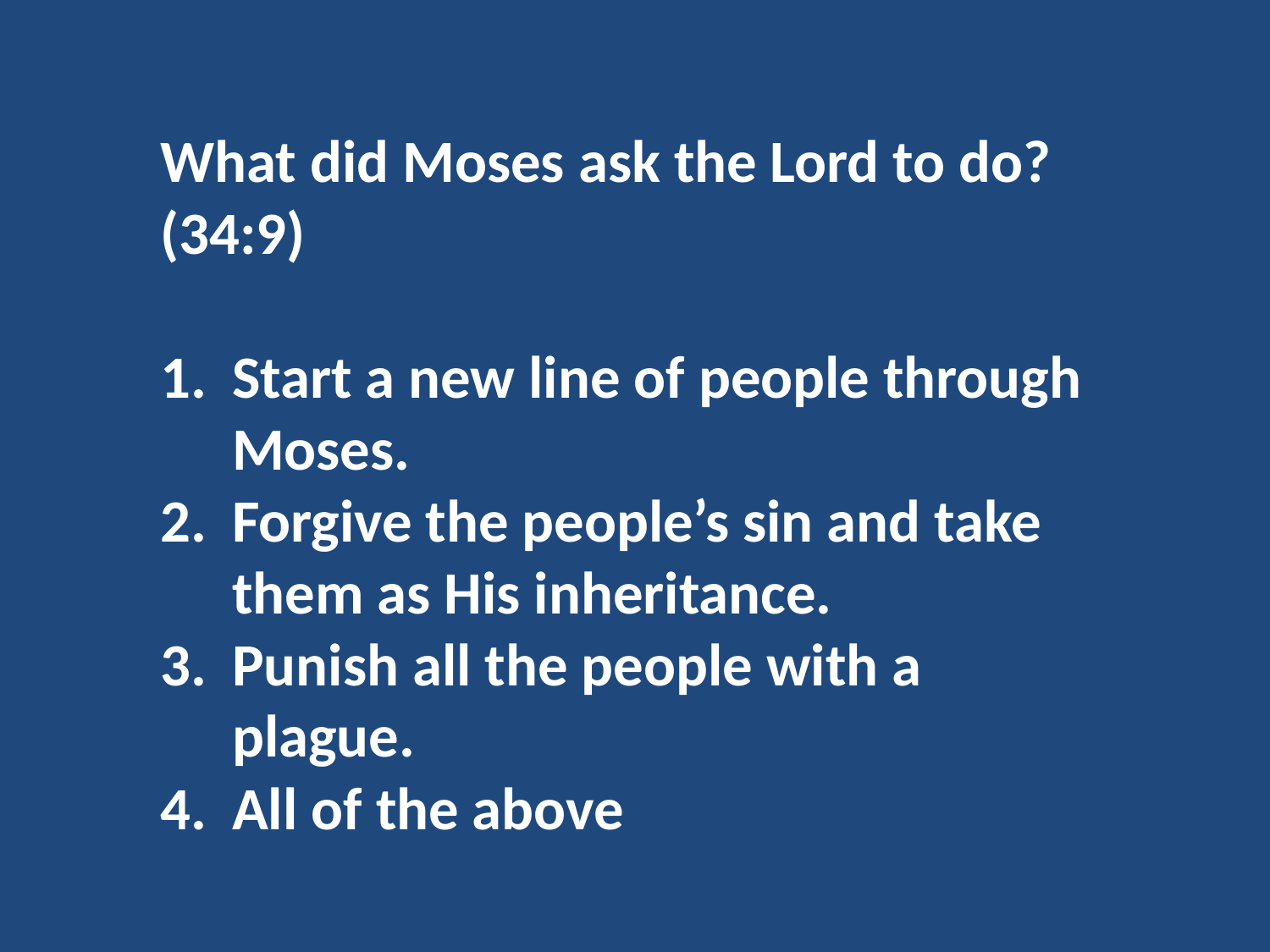

What did Moses ask the Lord to do? (34:9)

Start a new line of people through Moses.
Forgive the people’s sin and take them as His inheritance.
Punish all the people with a plague.
All of the above